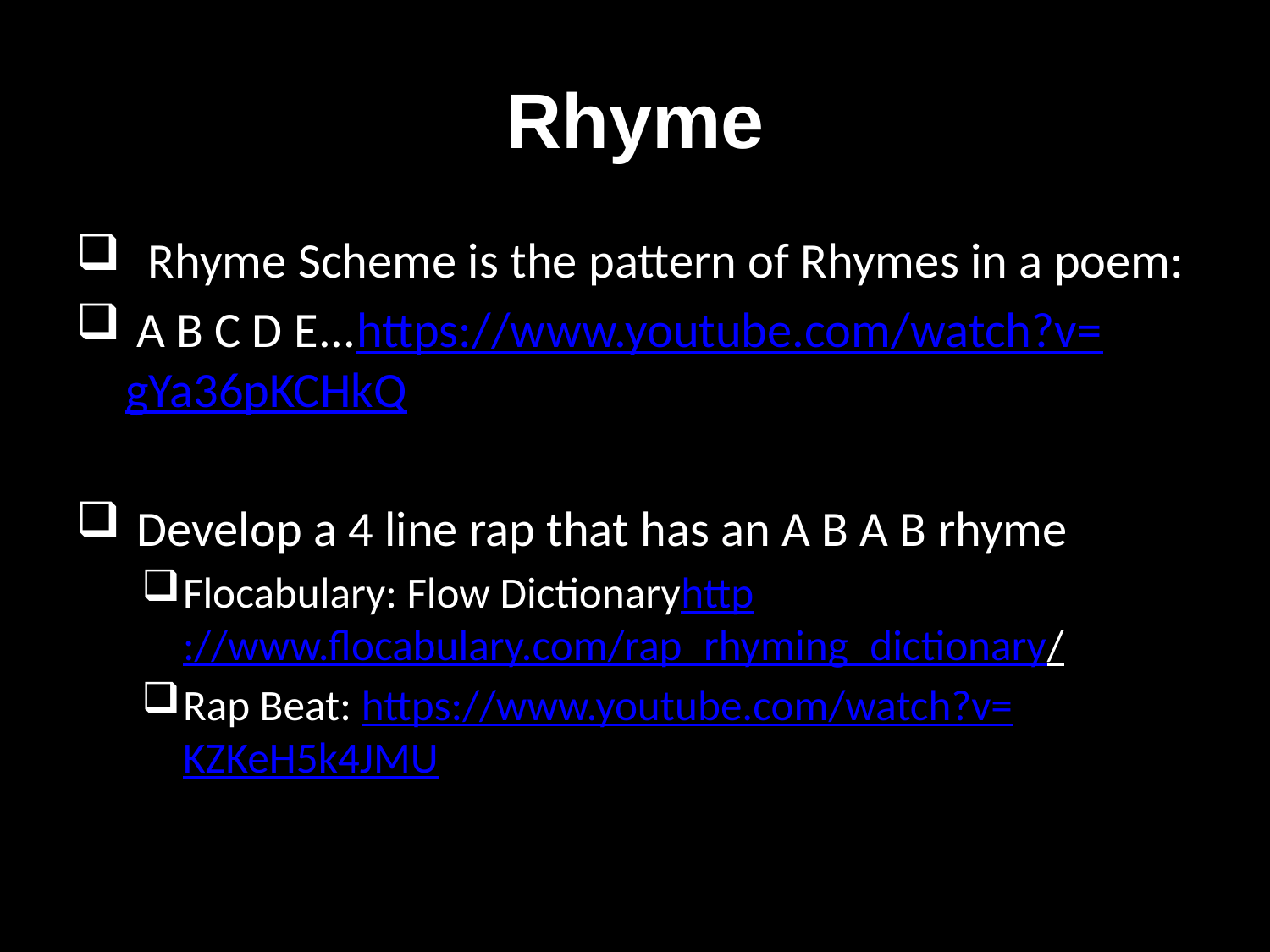

# Rhyme
  Rhyme Scheme is the pattern of Rhymes in a poem:
 A B C D E...https://www.youtube.com/watch?v=gYa36pKCHkQ

 Develop a 4 line rap that has an A B A B rhyme
Flocabulary: Flow Dictionaryhttp://www.flocabulary.com/rap_rhyming_dictionary/
Rap Beat: https://www.youtube.com/watch?v=KZKeH5k4JMU